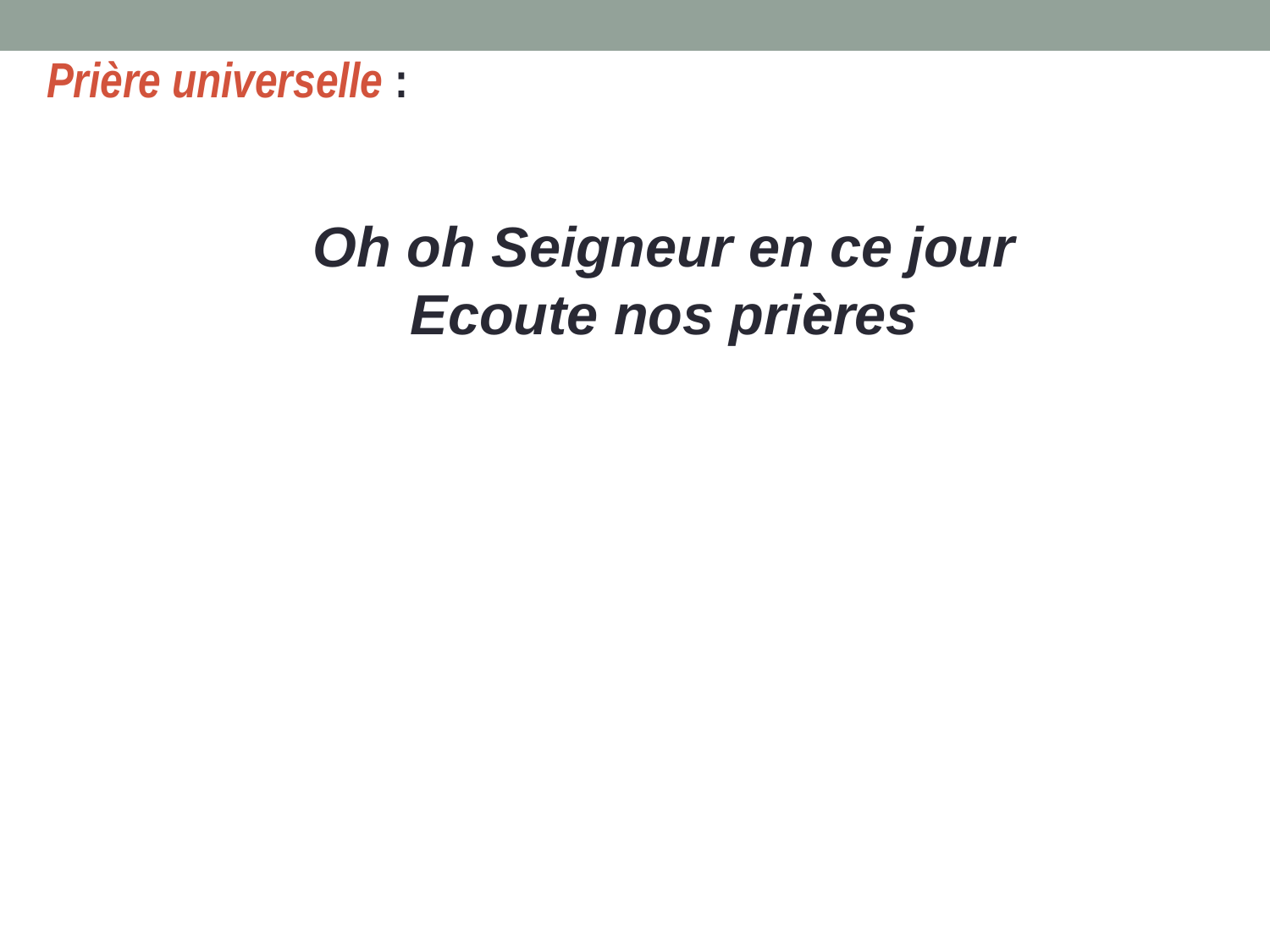

Prière universelle :
Oh oh Seigneur en ce jour
Ecoute nos prières